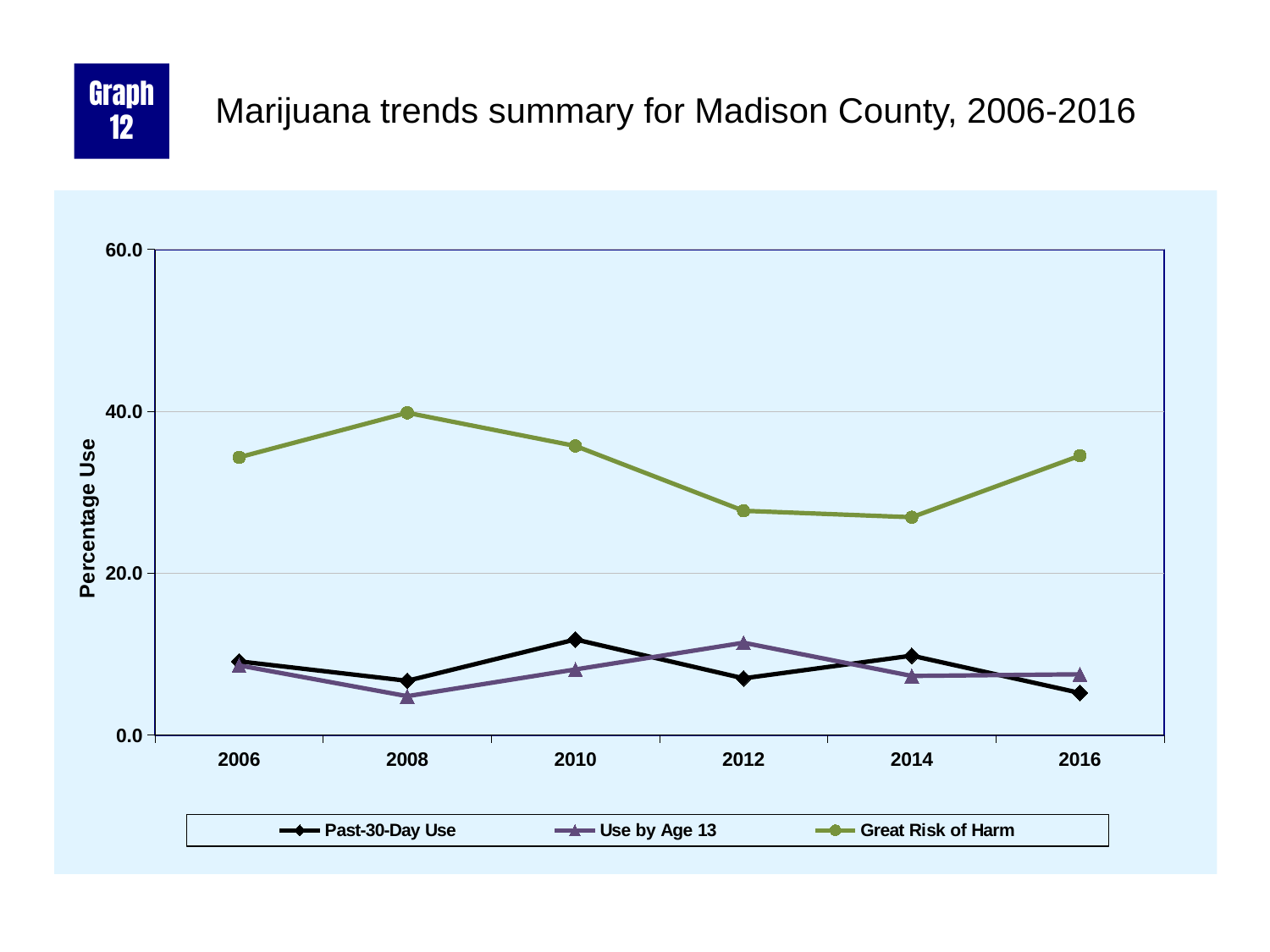

Graph 12
Marijuana trends summary for Madison County, 2006-2016

### Chart

| Category | Past-30-Day Use | Use by Age 13 | Great Risk of Harm |
|---|---|---|---|
| 2006 | 9.1 | 8.6 | 34.3 |
| 2008 | 6.7 | 4.8 | 39.8 |
| 2010 | 11.8 | 8.1 | 35.7 |
| 2012 | 7.0 | 11.4 | 27.7 |
| 2014 | 9.8 | 7.3 | 26.9 |
| 2016 | 5.2 | 7.5 | 34.5 |